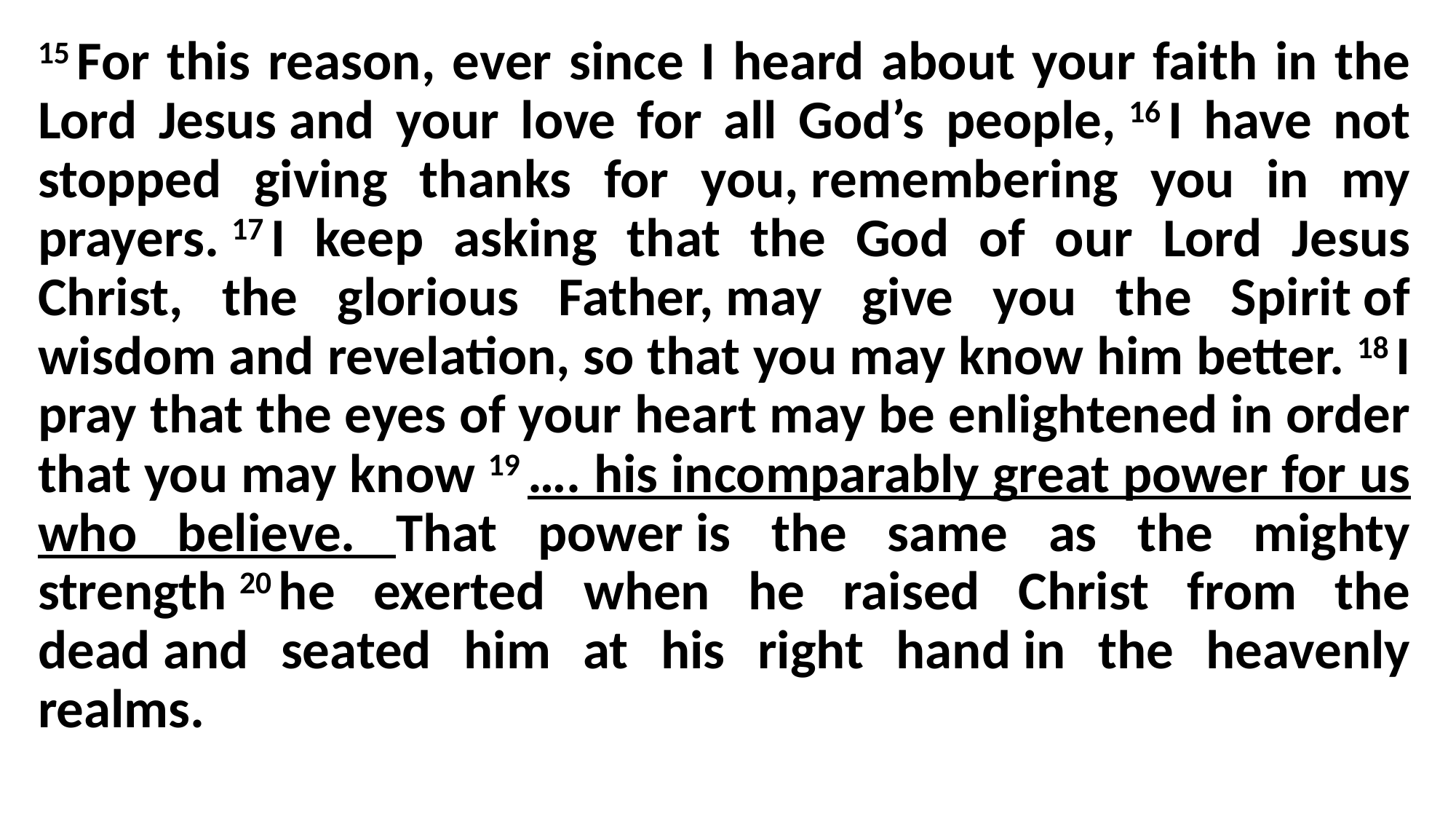

15 For this reason, ever since I heard about your faith in the Lord Jesus and your love for all God’s people, 16 I have not stopped giving thanks for you, remembering you in my prayers. 17 I keep asking that the God of our Lord Jesus Christ, the glorious Father, may give you the Spirit of wisdom and revelation, so that you may know him better. 18 I pray that the eyes of your heart may be enlightened in order that you may know 19 …. his incomparably great power for us who believe. That power is the same as the mighty strength 20 he exerted when he raised Christ from the dead and seated him at his right hand in the heavenly realms.